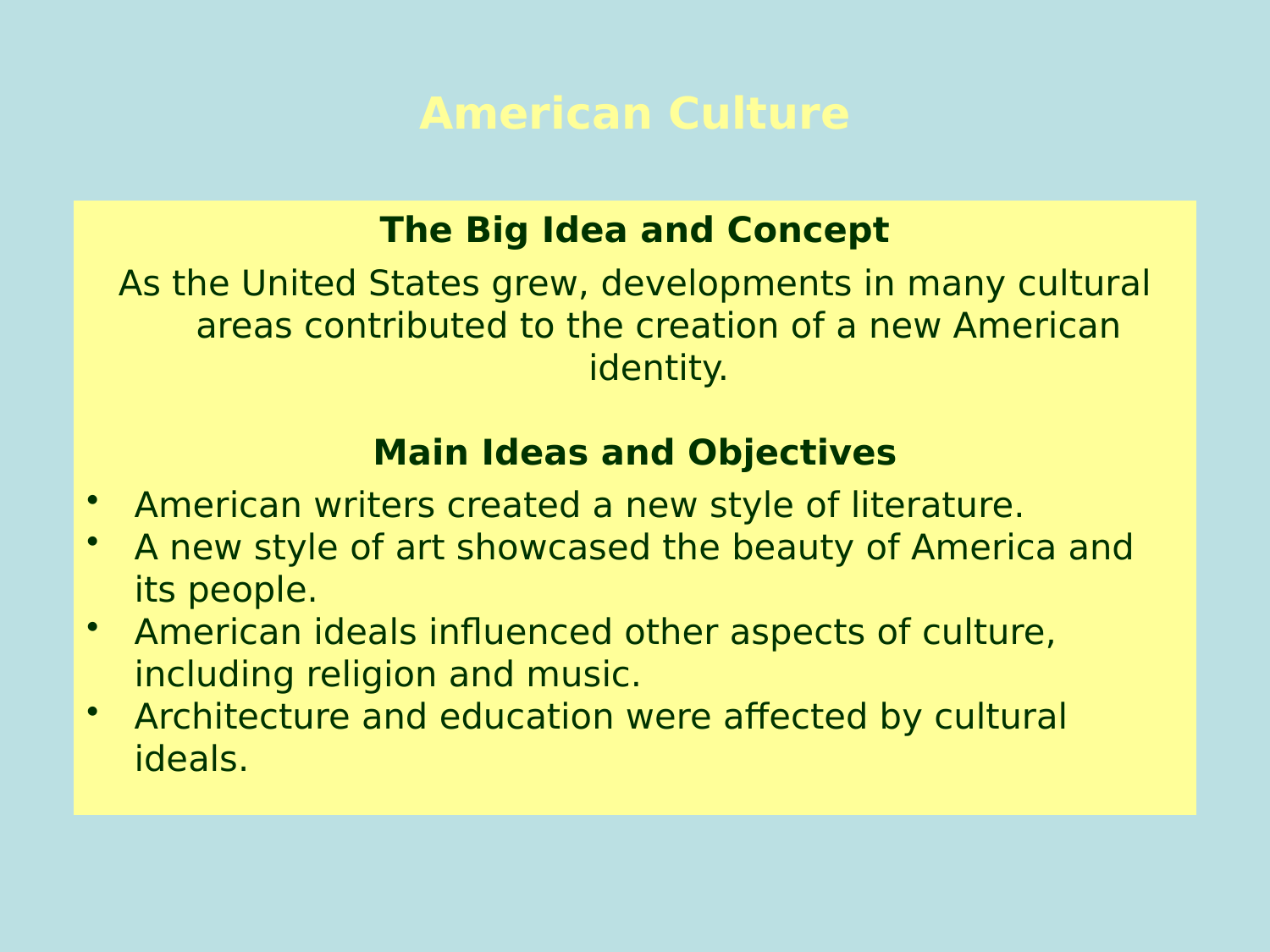

# American Culture
The Big Idea and Concept
As the United States grew, developments in many cultural areas contributed to the creation of a new American identity.

Main Ideas and Objectives
American writers created a new style of literature.
A new style of art showcased the beauty of America and its people.
American ideals influenced other aspects of culture, including religion and music.
Architecture and education were affected by cultural ideals.